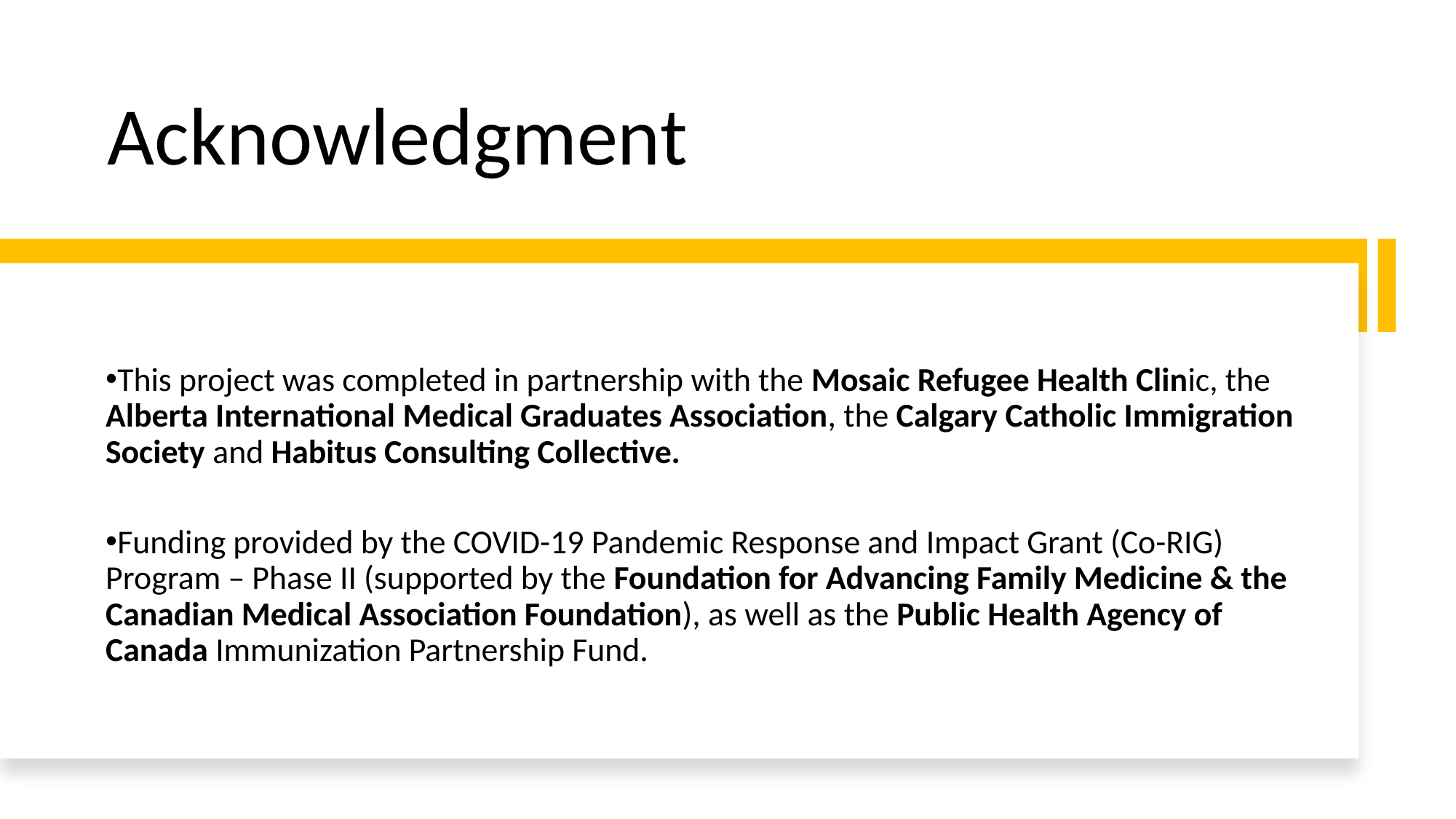

# Acknowledgment

This project was completed in partnership with the Mosaic Refugee Health Clinic, the   Alberta International Medical Graduates Association, the Calgary Catholic Immigration Society and Habitus Consulting Collective.

Funding provided by the COVID-19 Pandemic Response and Impact Grant (Co-RIG) Program – Phase II (supported by the Foundation for Advancing Family Medicine & the Canadian Medical Association Foundation), as well as the Public Health Agency of Canada Immunization Partnership Fund.